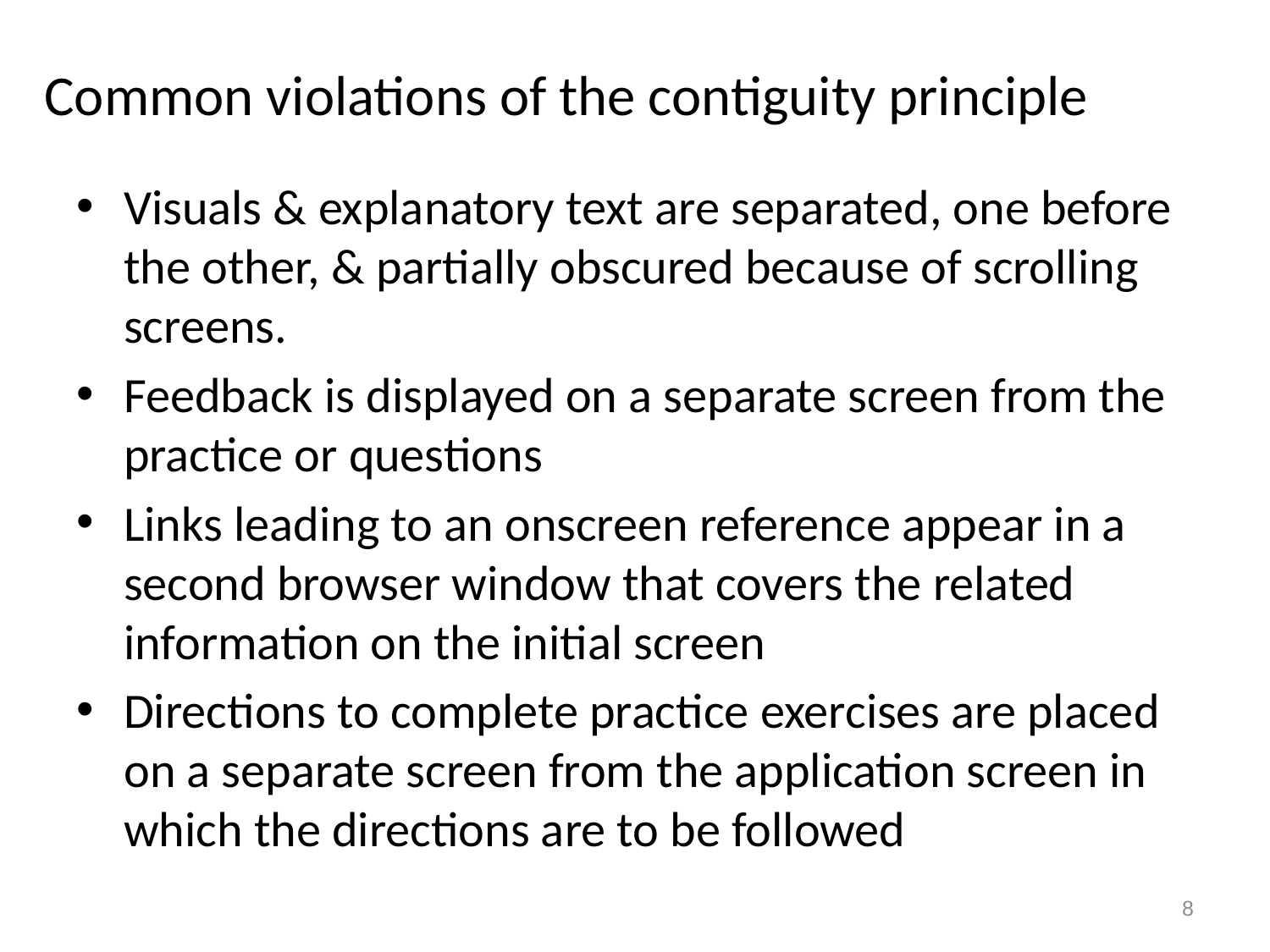

# Common violations of the contiguity principle
Visuals & explanatory text are separated, one before the other, & partially obscured because of scrolling screens.
Feedback is displayed on a separate screen from the practice or questions
Links leading to an onscreen reference appear in a second browser window that covers the related information on the initial screen
Directions to complete practice exercises are placed on a separate screen from the application screen in which the directions are to be followed
8